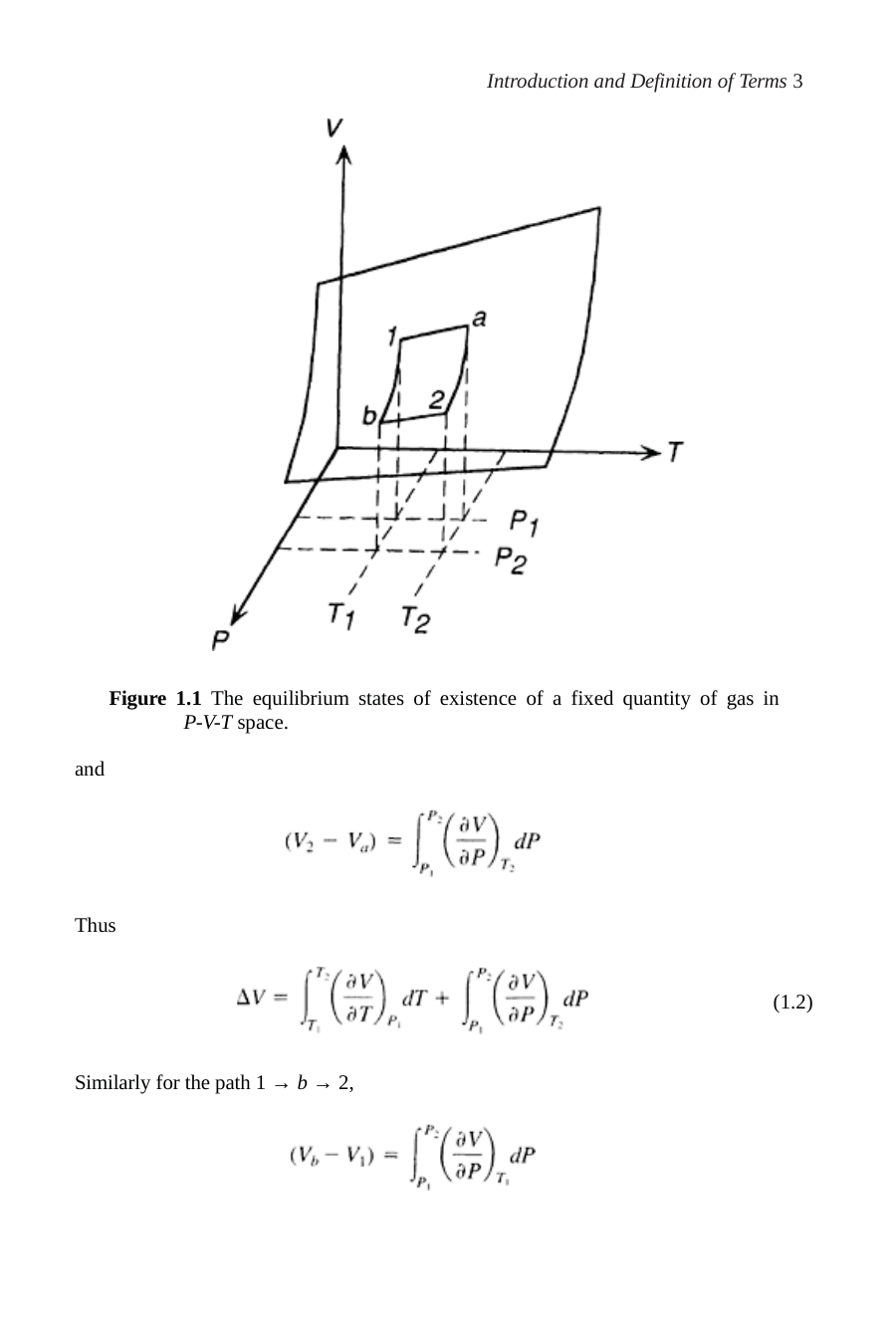

Introduction and Definition of Terms 3

Figure 1.1 The equilibrium states of existence of a fixed quantity of gas in
P-V-T space.

and

Thus

(1.2)
Similarly for the path 1 → b → 2,